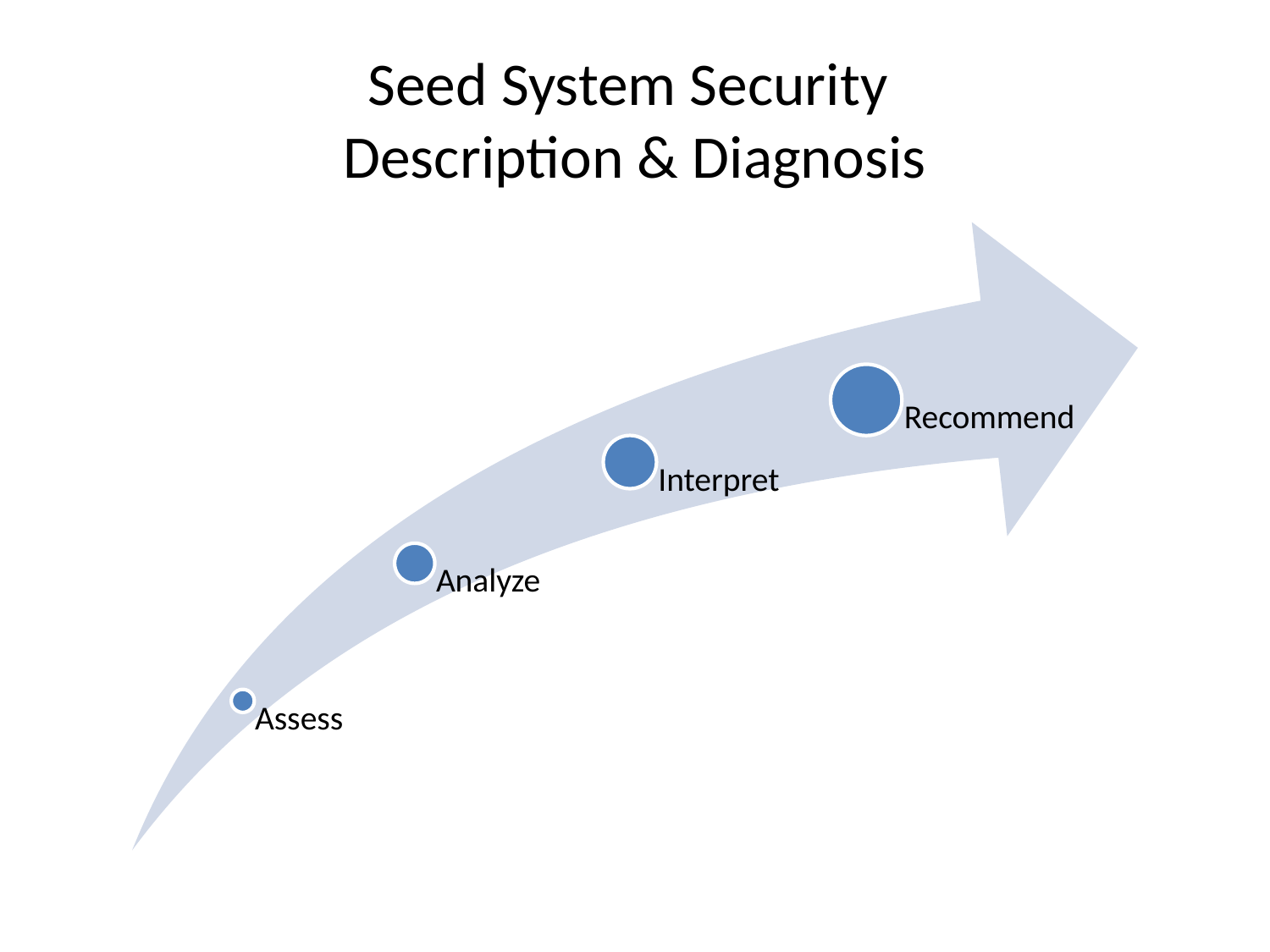

# Seed System Security Description & Diagnosis
Assess
Analyze
Interpret
Recommend